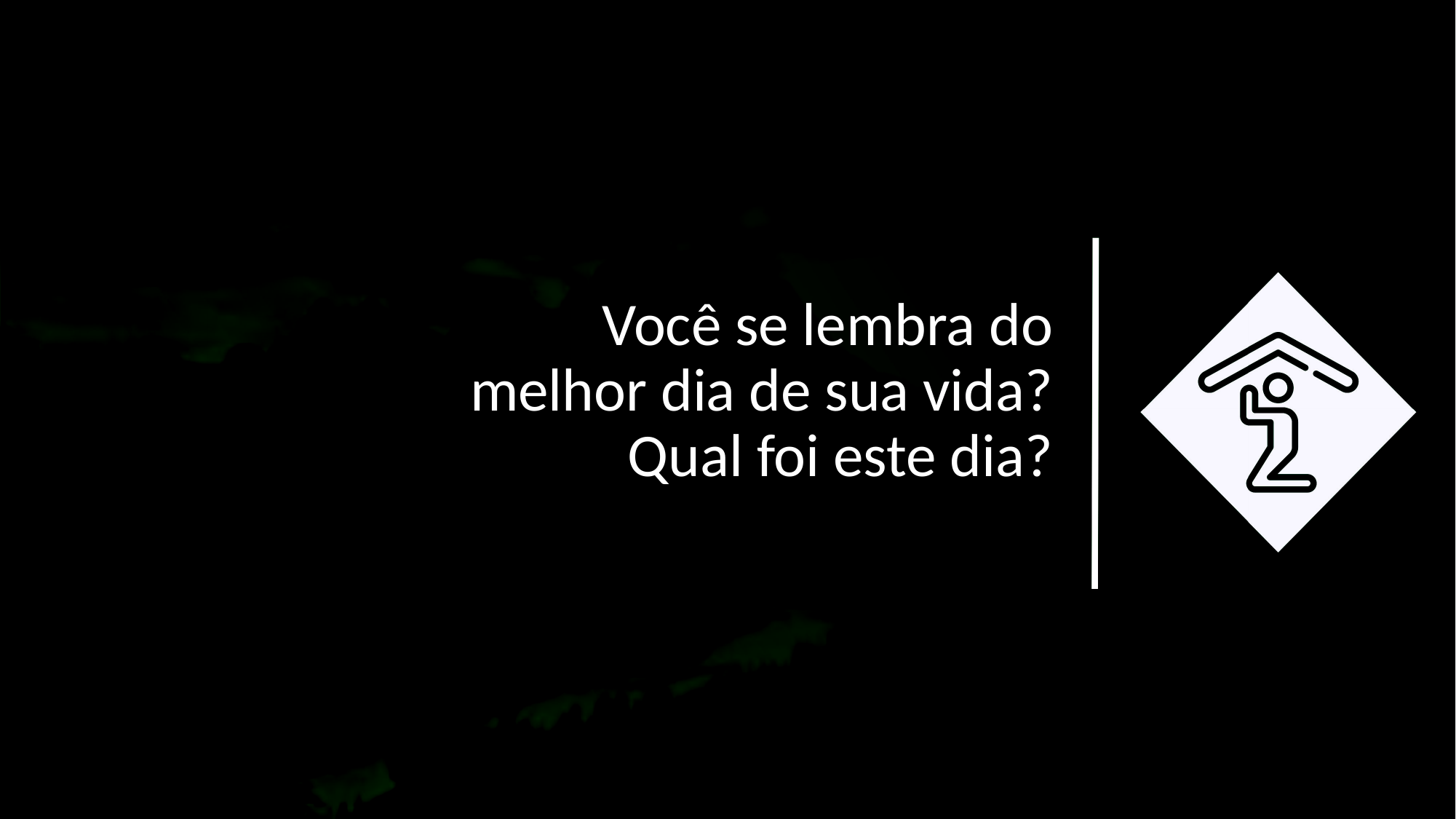

Você se lembra do melhor dia de sua vida? Qual foi este dia?